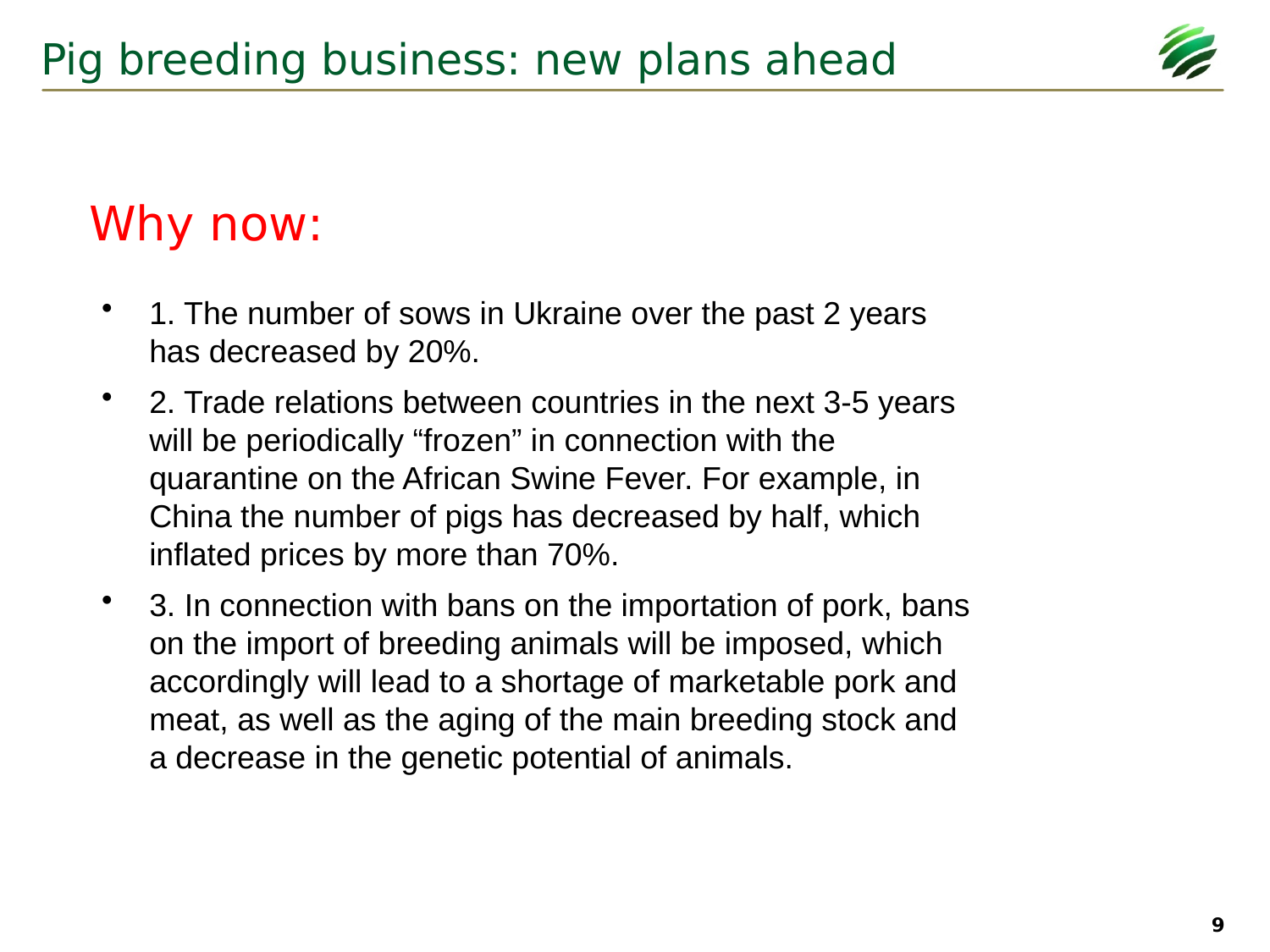

Pig breeding business: new plans ahead
# Why now:
1. The number of sows in Ukraine over the past 2 years has decreased by 20%.
2. Trade relations between countries in the next 3-5 years will be periodically “frozen” in connection with the quarantine on the African Swine Fever. For example, in China the number of pigs has decreased by half, which inflated prices by more than 70%.
3. In connection with bans on the importation of pork, bans on the import of breeding animals will be imposed, which accordingly will lead to a shortage of marketable pork and meat, as well as the aging of the main breeding stock and a decrease in the genetic potential of animals.